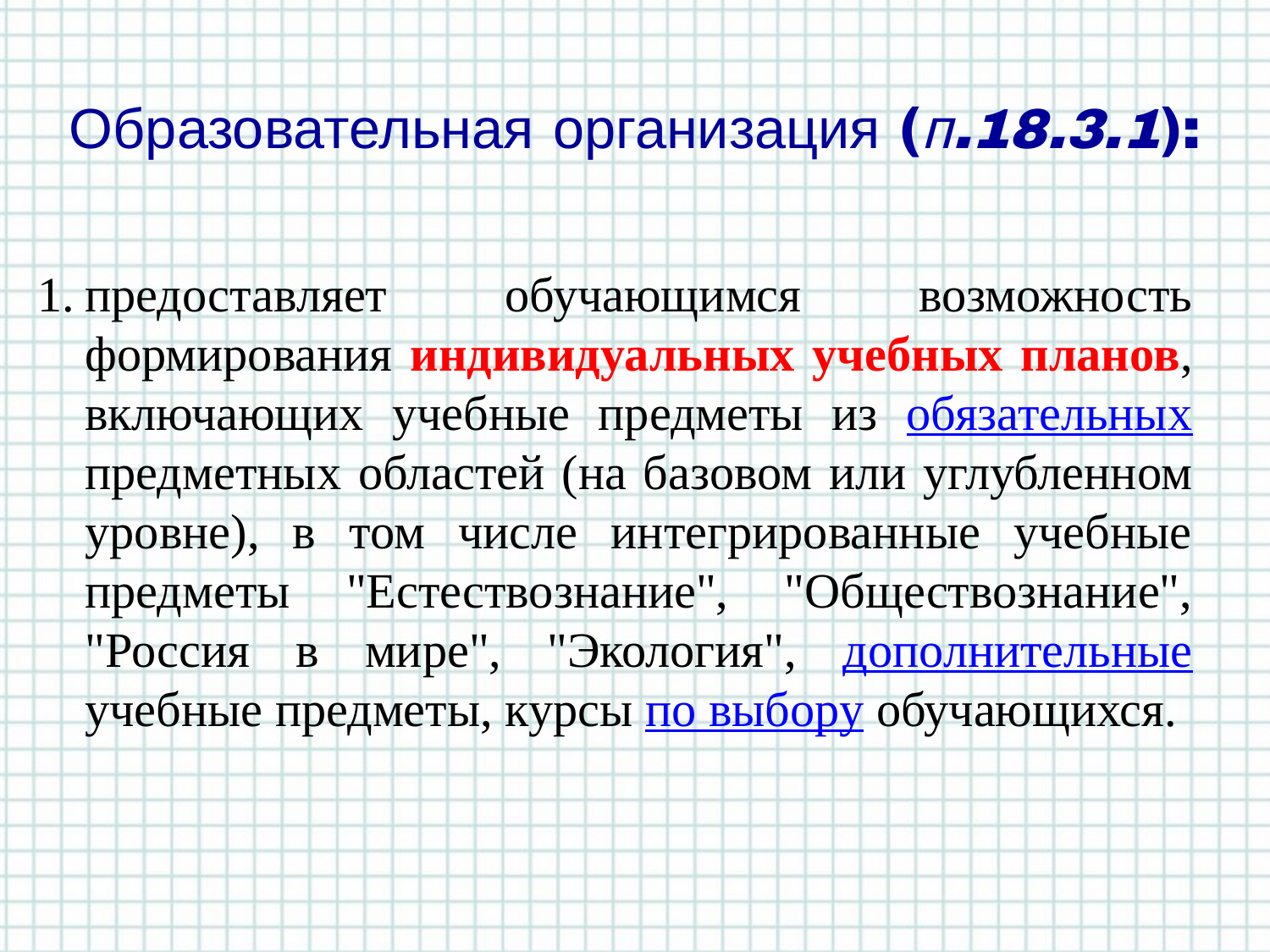

Образовательная организация (п.18.3.1):
предоставляет обучающимся возможность формирования индивидуальных учебных планов, включающих учебные предметы из обязательных предметных областей (на базовом или углубленном уровне), в том числе интегрированные учебные предметы "Естествознание", "Обществознание", "Россия в мире", "Экология", дополнительные учебные предметы, курсы по выбору обучающихся.